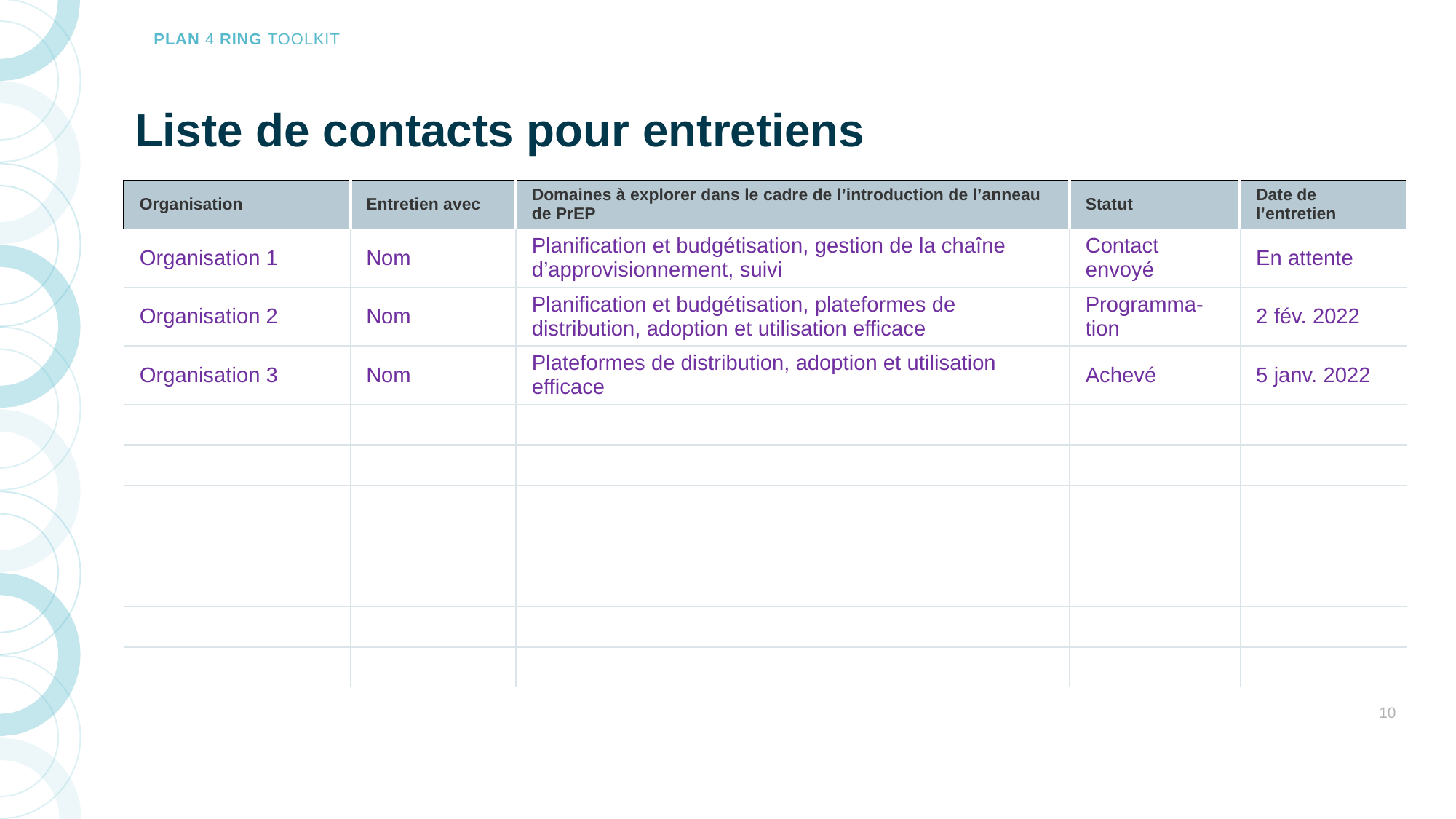

# Liste de contacts pour entretiens
| Organisation | Entretien avec | Domaines à explorer dans le cadre de l’introduction de l’anneau de PrEP | Statut | Date de l’entretien |
| --- | --- | --- | --- | --- |
| Organisation 1 | Nom | Planification et budgétisation, gestion de la chaîne d’approvisionnement, suivi | Contact envoyé | En attente |
| Organisation 2 | Nom | Planification et budgétisation, plateformes de distribution, adoption et utilisation efficace | Programma-tion | 2 fév. 2022 |
| Organisation 3 | Nom | Plateformes de distribution, adoption et utilisation efficace | Achevé | 5 janv. 2022 |
|  |  |  |  |  |
|  |  |  |  |  |
|  |  |  |  |  |
|  |  |  |  |  |
|  |  |  |  |  |
|  |  |  |  |  |
|  |  |  |  |  |
10